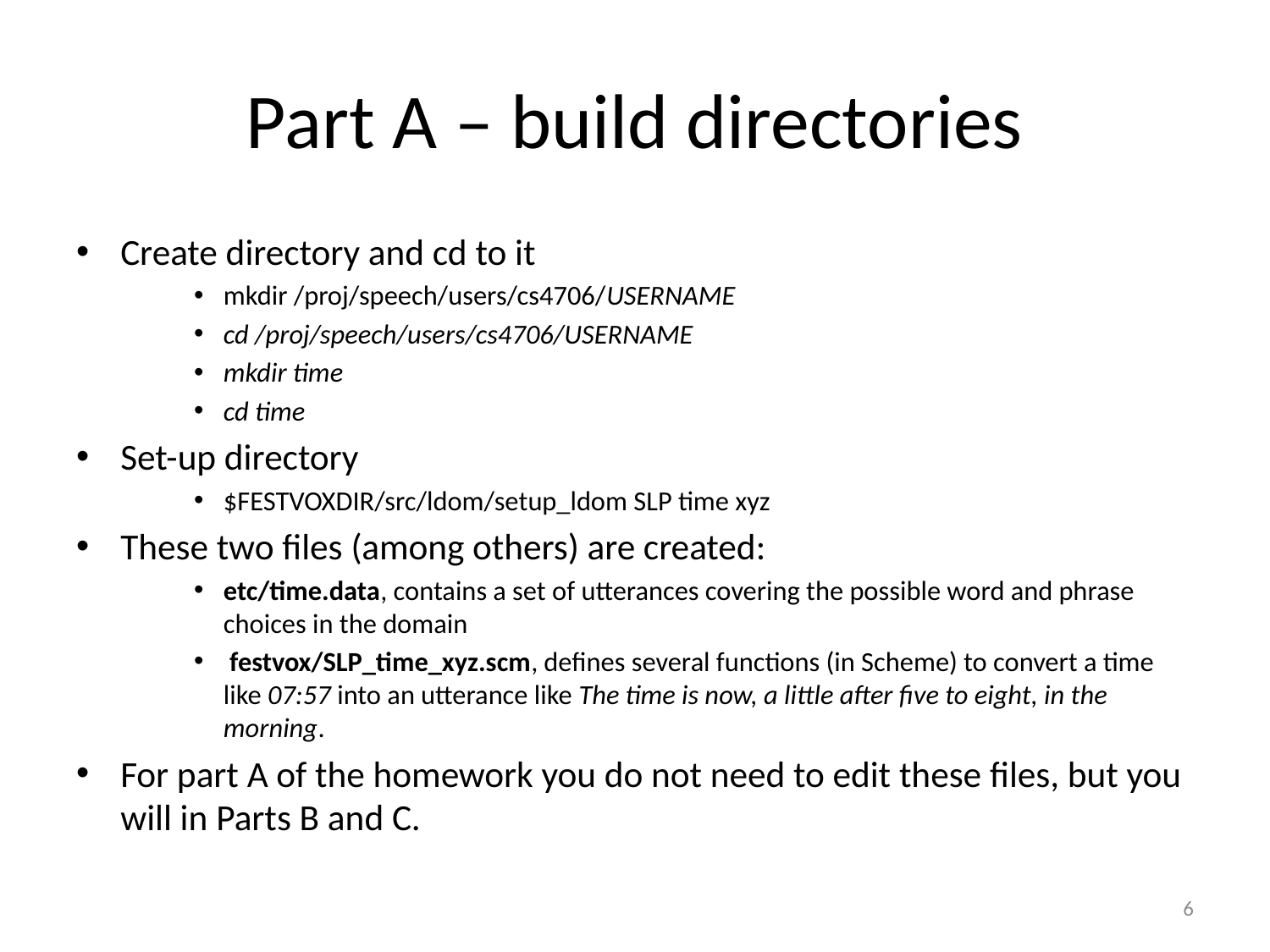

# Part A – build directories
Create directory and cd to it
mkdir /proj/speech/users/cs4706/USERNAME
cd /proj/speech/users/cs4706/USERNAME
mkdir time
cd time
Set-up directory
$FESTVOXDIR/src/ldom/setup_ldom SLP time xyz
These two files (among others) are created:
etc/time.data, contains a set of utterances covering the possible word and phrase choices in the domain
 festvox/SLP_time_xyz.scm, defines several functions (in Scheme) to convert a time like 07:57 into an utterance like The time is now, a little after five to eight, in the morning.
For part A of the homework you do not need to edit these files, but you will in Parts B and C.
6